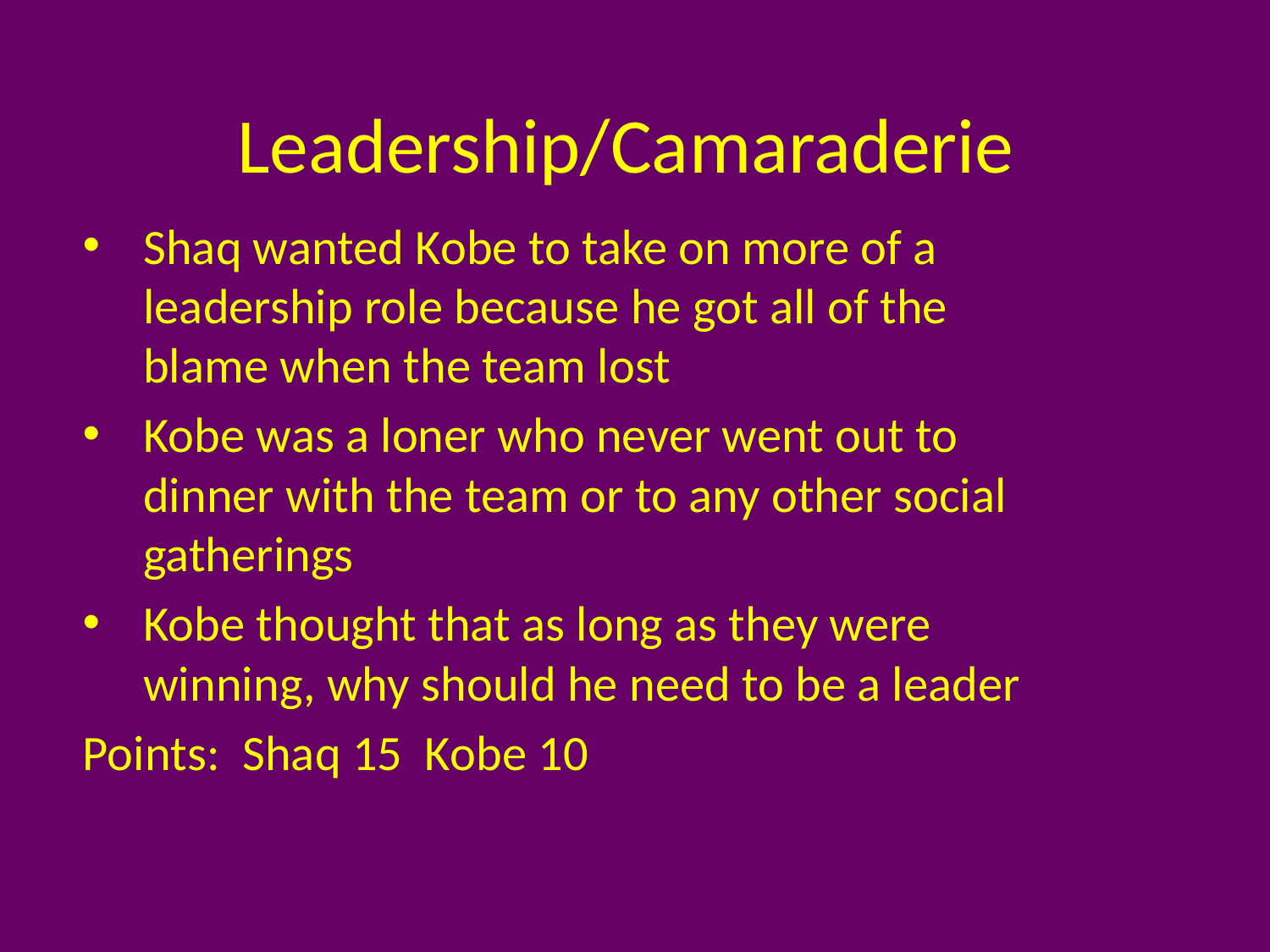

# Leadership/Camaraderie
Shaq wanted Kobe to take on more of a leadership role because he got all of the blame when the team lost
Kobe was a loner who never went out to dinner with the team or to any other social gatherings
Kobe thought that as long as they were winning, why should he need to be a leader
Points:  Shaq 15  Kobe 10